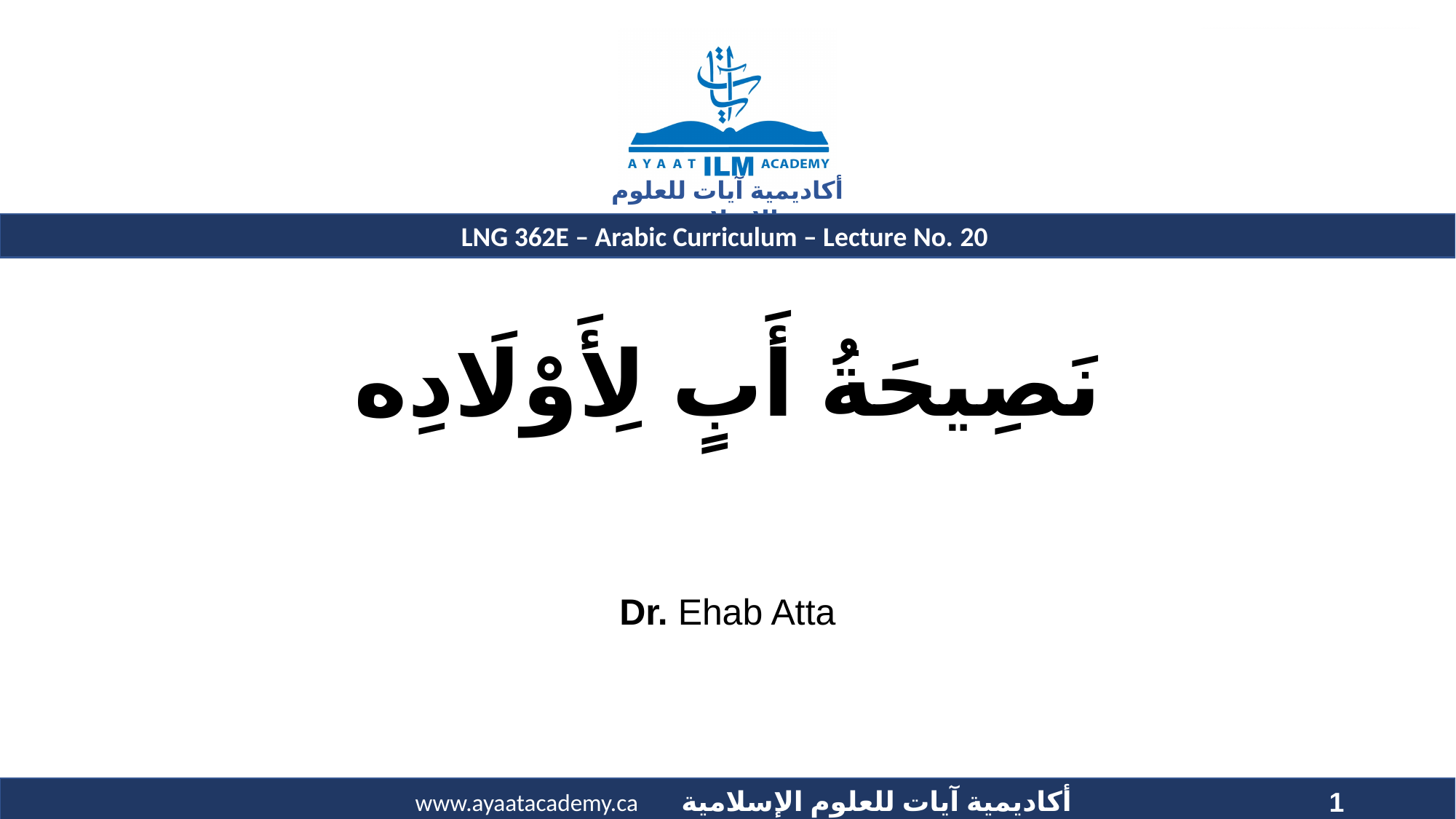

# نَصِيحَةُ أَبٍ لِأَوْلَادِه
Dr. Ehab Atta
1